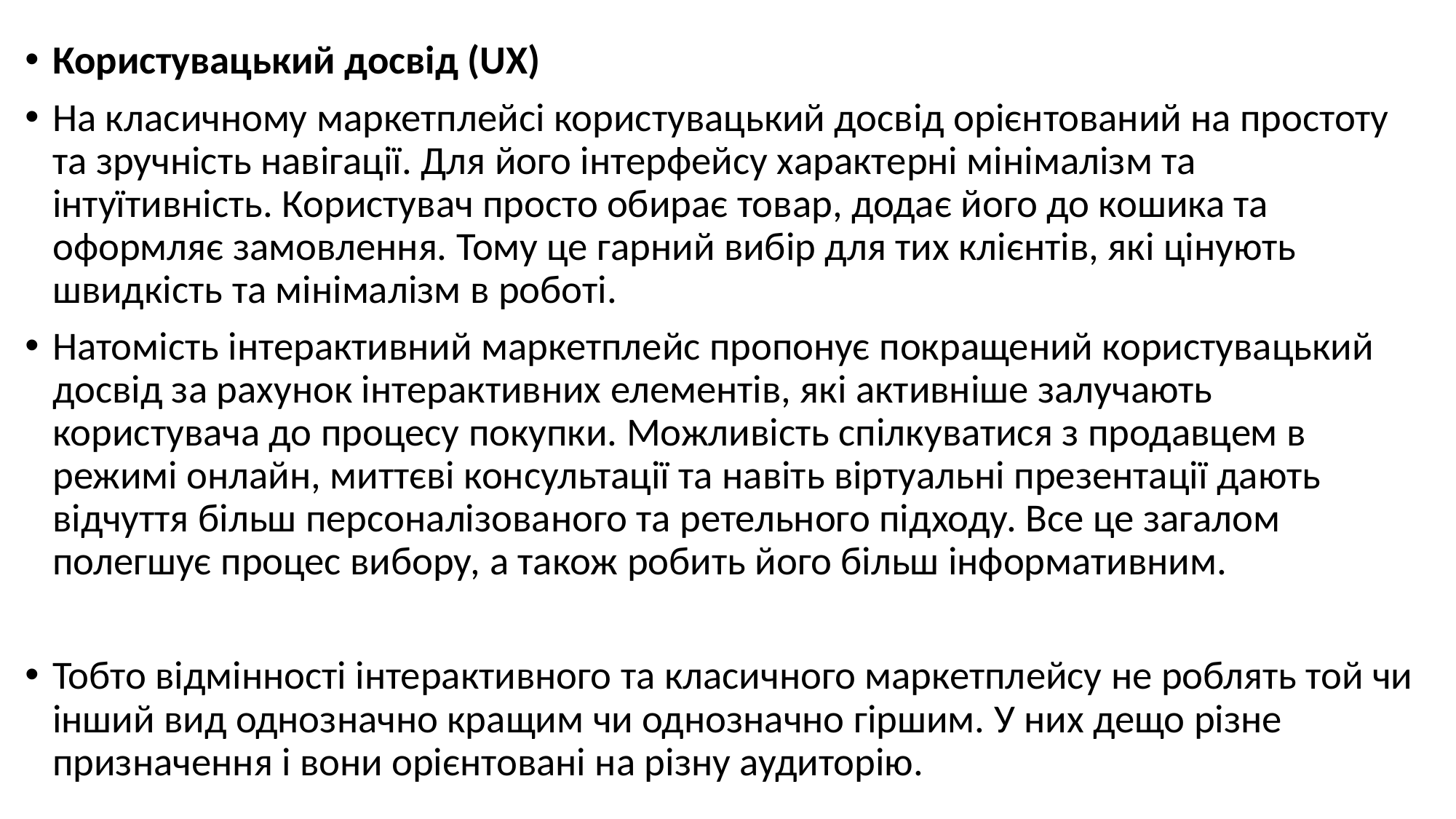

#
Користувацький досвід (UX)
На класичному маркетплейсі користувацький досвід орієнтований на простоту та зручність навігації. Для його інтерфейсу характерні мінімалізм та інтуїтивність. Користувач просто обирає товар, додає його до кошика та оформляє замовлення. Тому це гарний вибір для тих клієнтів, які цінують швидкість та мінімалізм в роботі.
Натомість інтерактивний маркетплейс пропонує покращений користувацький досвід за рахунок інтерактивних елементів, які активніше залучають користувача до процесу покупки. Можливість спілкуватися з продавцем в режимі онлайн, миттєві консультації та навіть віртуальні презентації дають відчуття більш персоналізованого та ретельного підходу. Все це загалом полегшує процес вибору, а також робить його більш інформативним.

Тобто відмінності інтерактивного та класичного маркетплейсу не роблять той чи інший вид однозначно кращим чи однозначно гіршим. У них дещо різне призначення і вони орієнтовані на різну аудиторію.